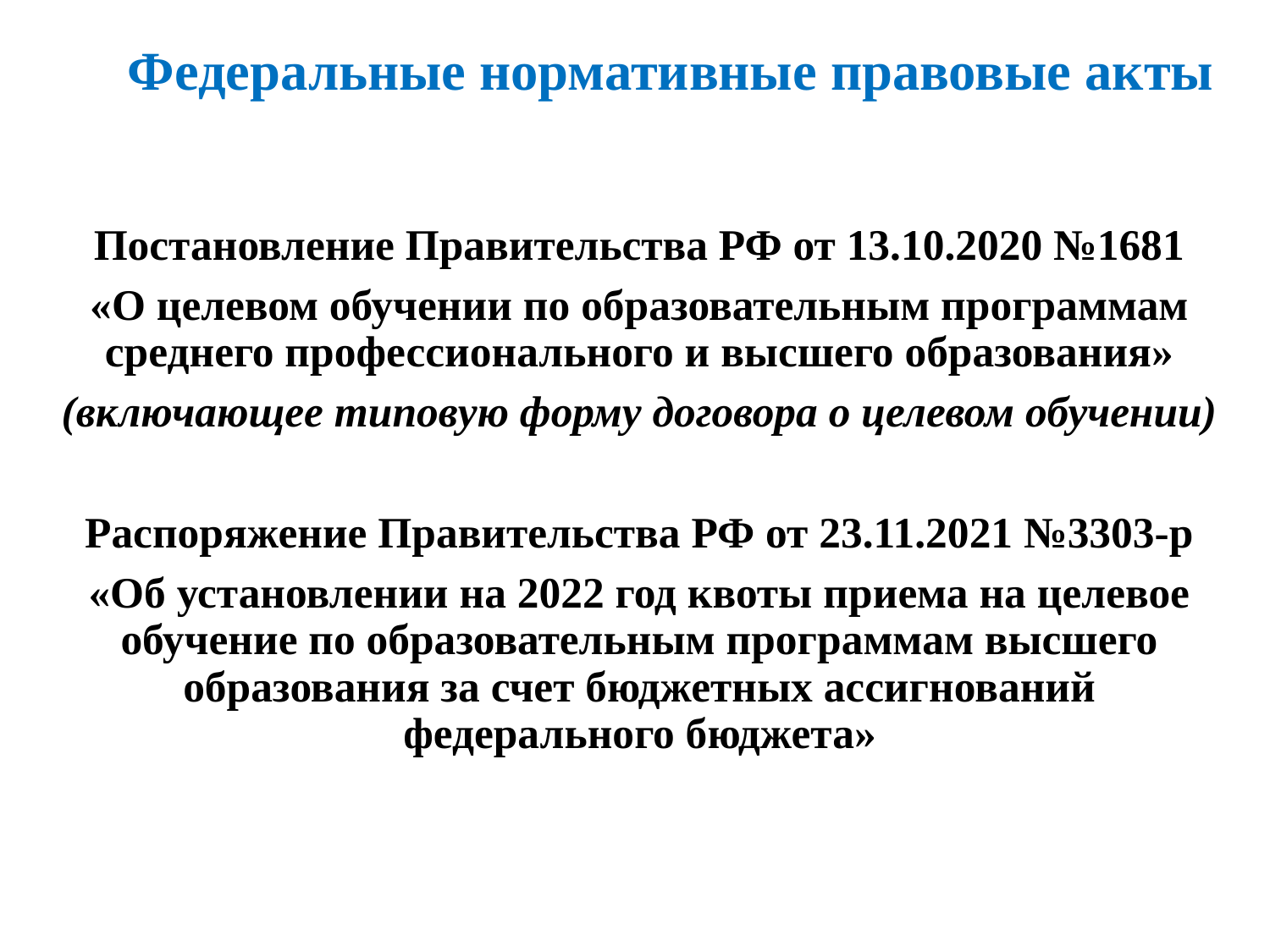

# Федеральные нормативные правовые акты
Постановление Правительства РФ от 13.10.2020 №1681
«О целевом обучении по образовательным программам среднего профессионального и высшего образования»
(включающее типовую форму договора о целевом обучении)

Распоряжение Правительства РФ от 23.11.2021 №3303-р
«Об установлении на 2022 год квоты приема на целевое обучение по образовательным программам высшего образования за счет бюджетных ассигнований федерального бюджета»